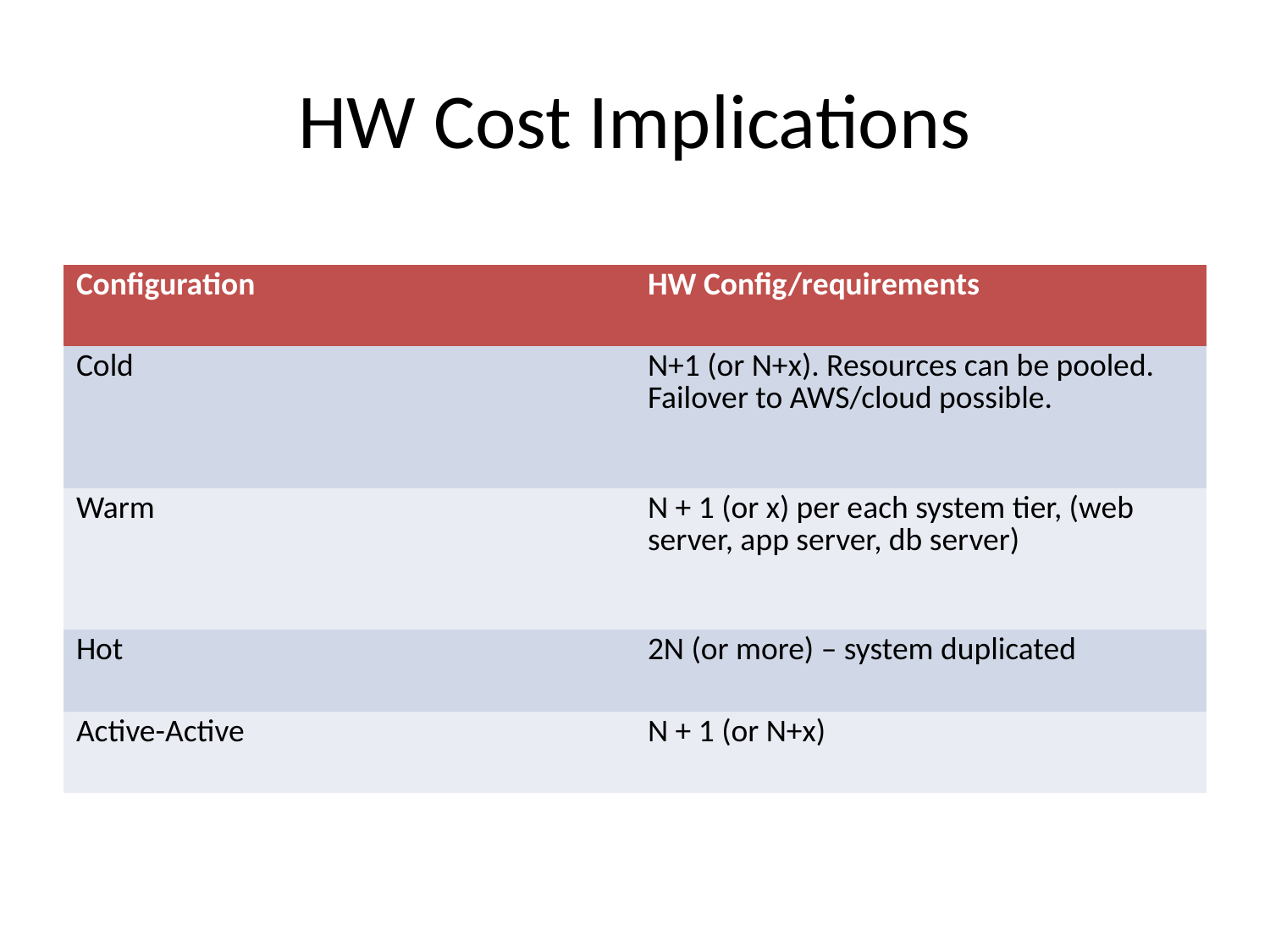

# HW Cost Implications
| Configuration | HW Config/requirements |
| --- | --- |
| Cold | N+1 (or N+x). Resources can be pooled. Failover to AWS/cloud possible. |
| Warm | N + 1 (or x) per each system tier, (web server, app server, db server) |
| Hot | 2N (or more) – system duplicated |
| Active-Active | N + 1 (or N+x) |